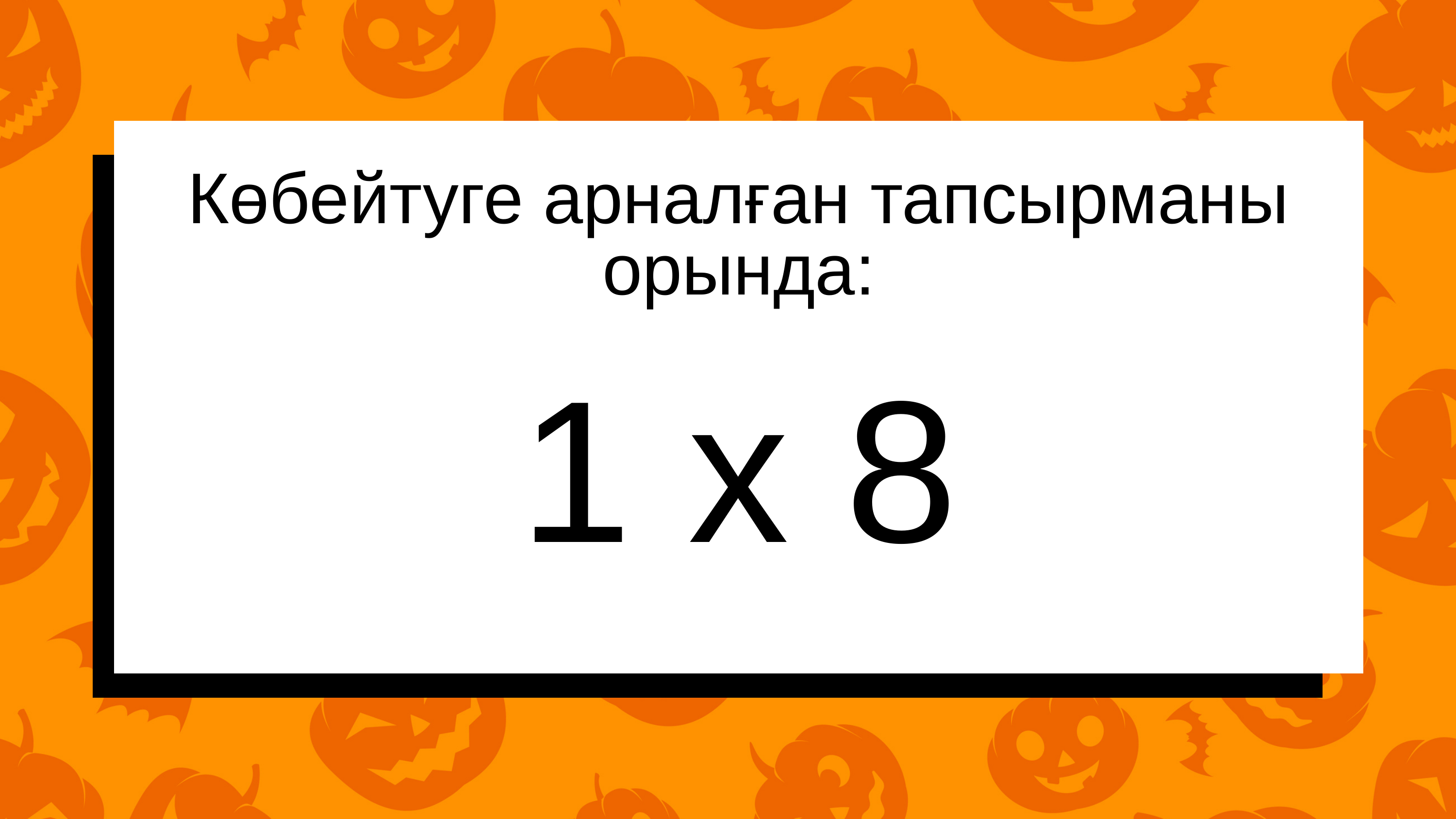

Көбейтуге арналған тапсырманы орында:
1 x 8